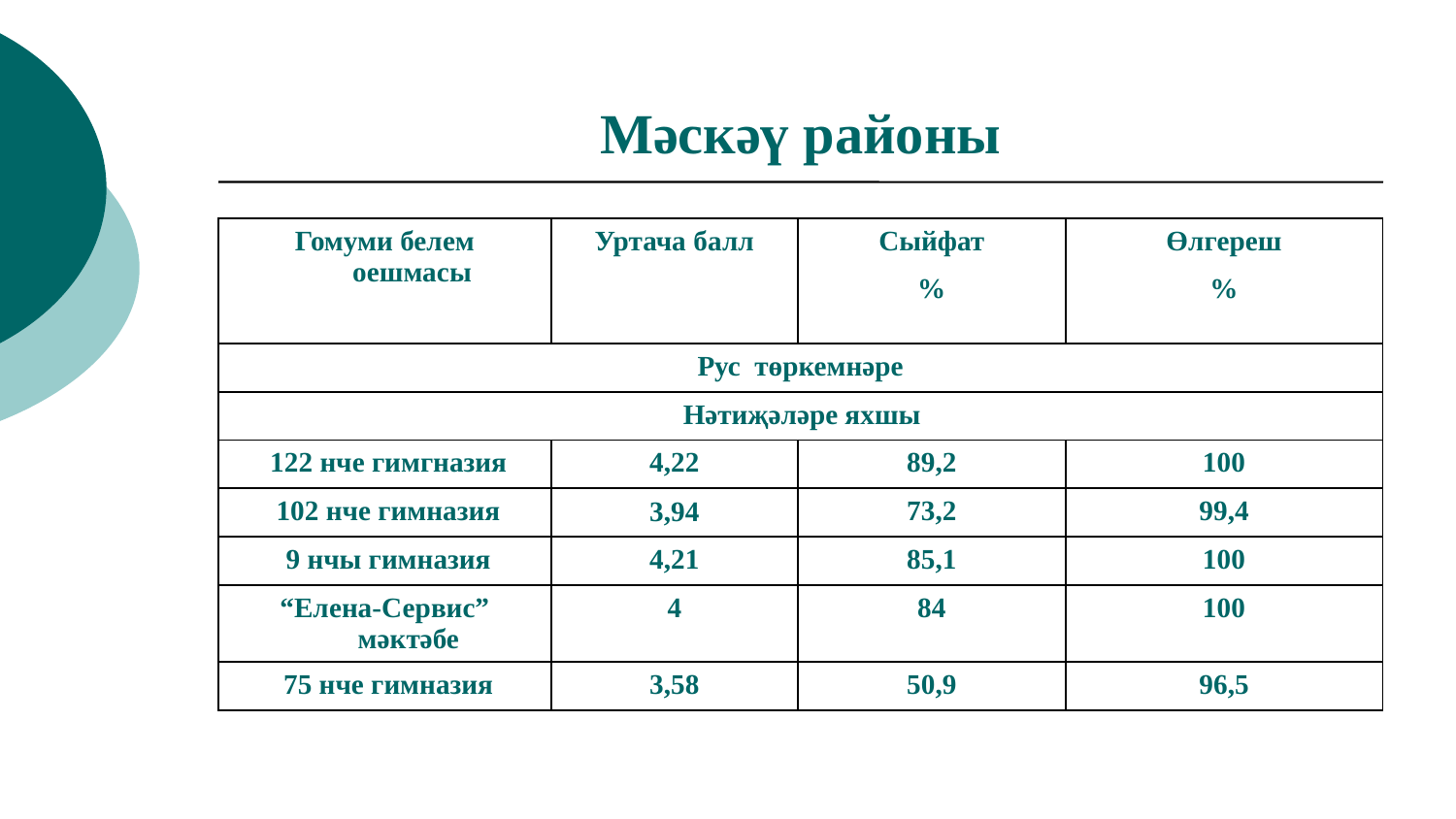

# Мәскәү районы
| Гомуми белем оешмасы | Уртача балл | Сыйфат | Өлгереш |
| --- | --- | --- | --- |
|  |  | % | % |
| Рус төркемнәре |  |  |  |
| Нәтиҗәләре яхшы |  |  |  |
| 122 нче гимгназия | 4,22 | 89,2 | 100 |
| 102 нче гимназия | 3,94 | 73,2 | 99,4 |
| 9 нчы гимназия | 4,21 | 85,1 | 100 |
| “Елена-Сервис” мәктәбе | 4 | 84 | 100 |
| 75 нче гимназия | 3,58 | 50,9 | 96,5 |